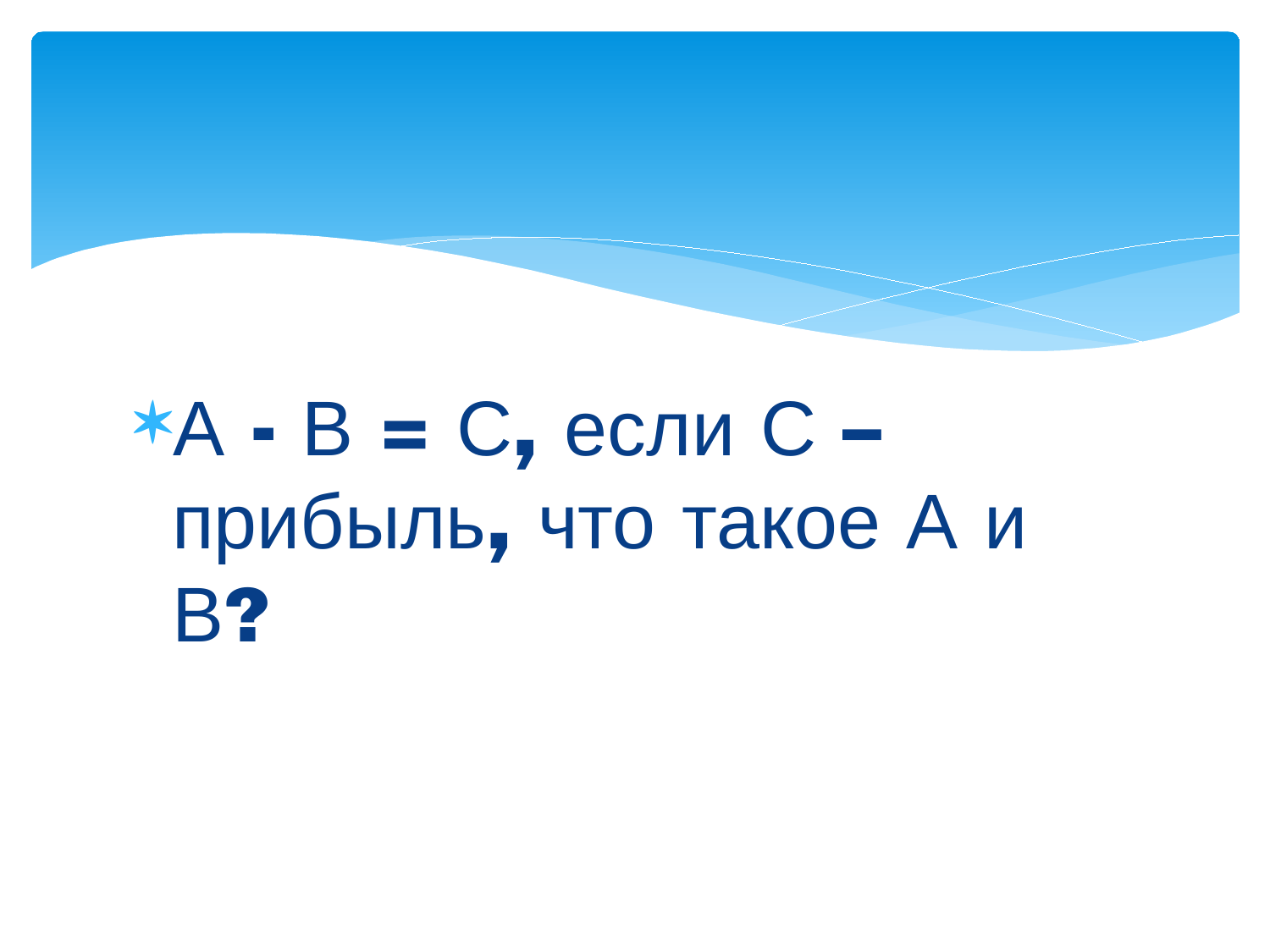

А - В = С, если С – прибыль, что такое А и В?